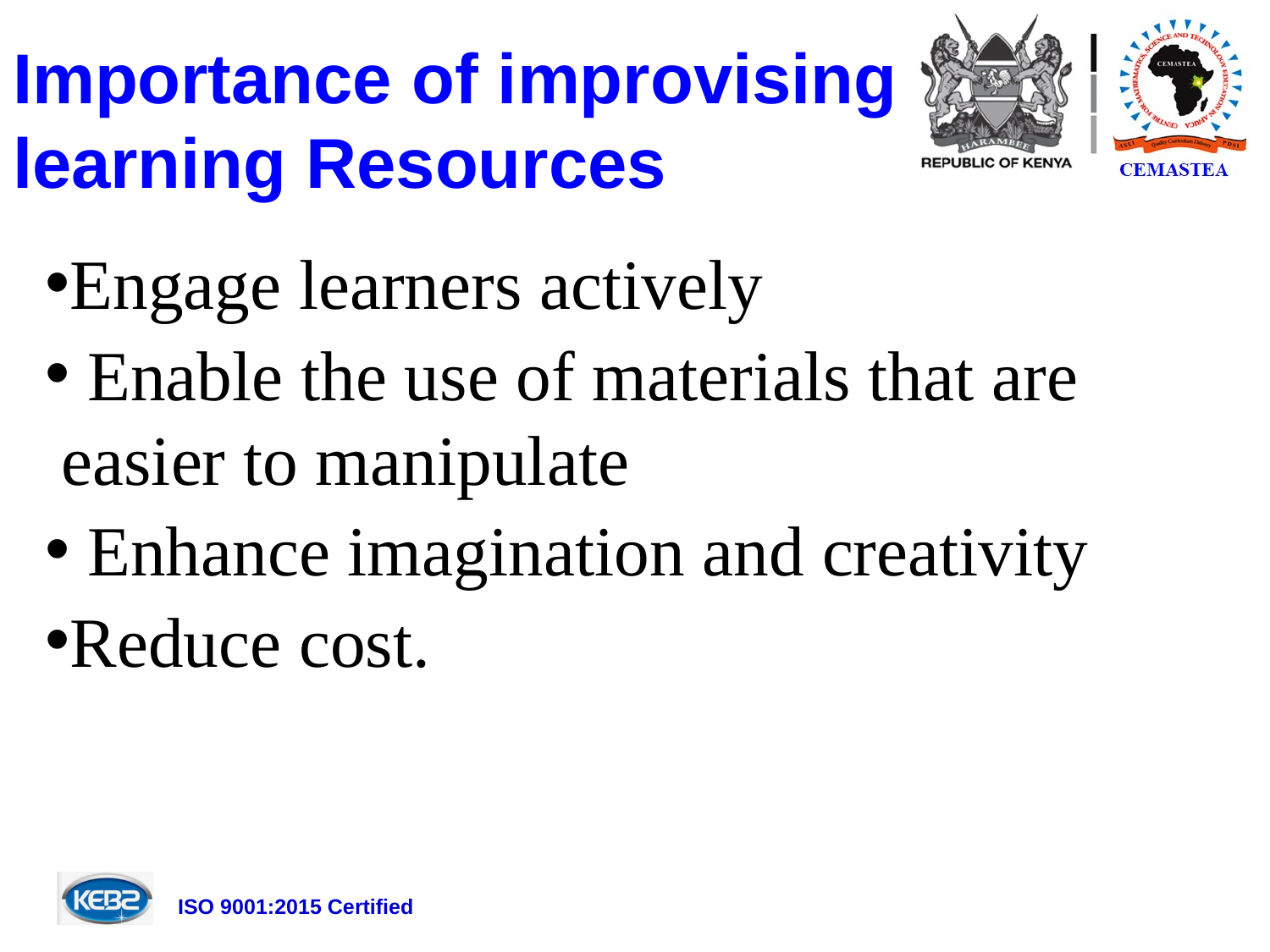

# Importance of improvising learning Resources
Engage learners actively
 Enable the use of materials that are easier to manipulate
 Enhance imagination and creativity
Reduce cost.